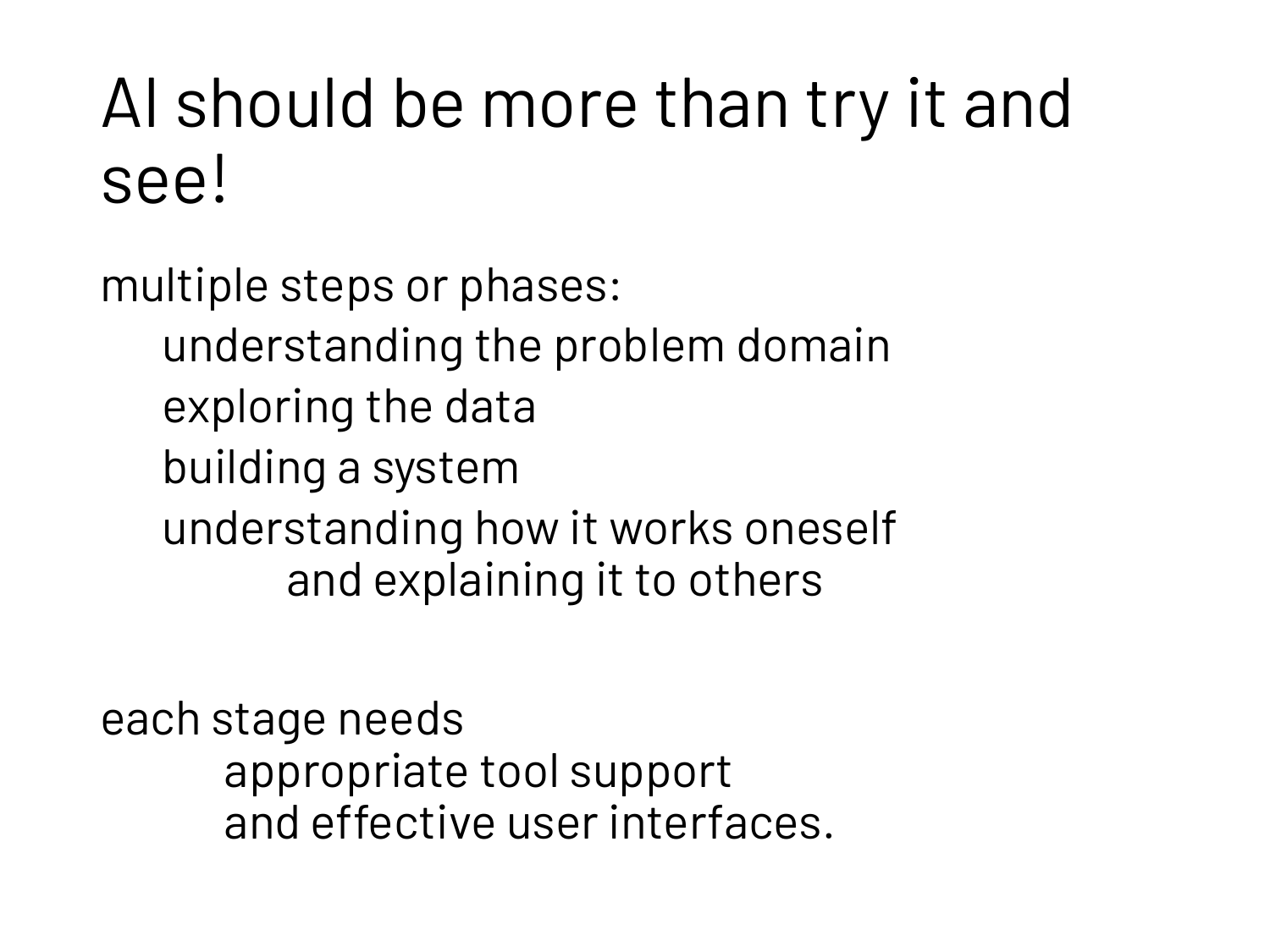

# AI should be more than try it and see!
multiple steps or phases:
understanding the problem domain
exploring the data
building a system
understanding how it works oneself
	 	and explaining it to others

each stage needs
	appropriate tool support
	and effective user interfaces.